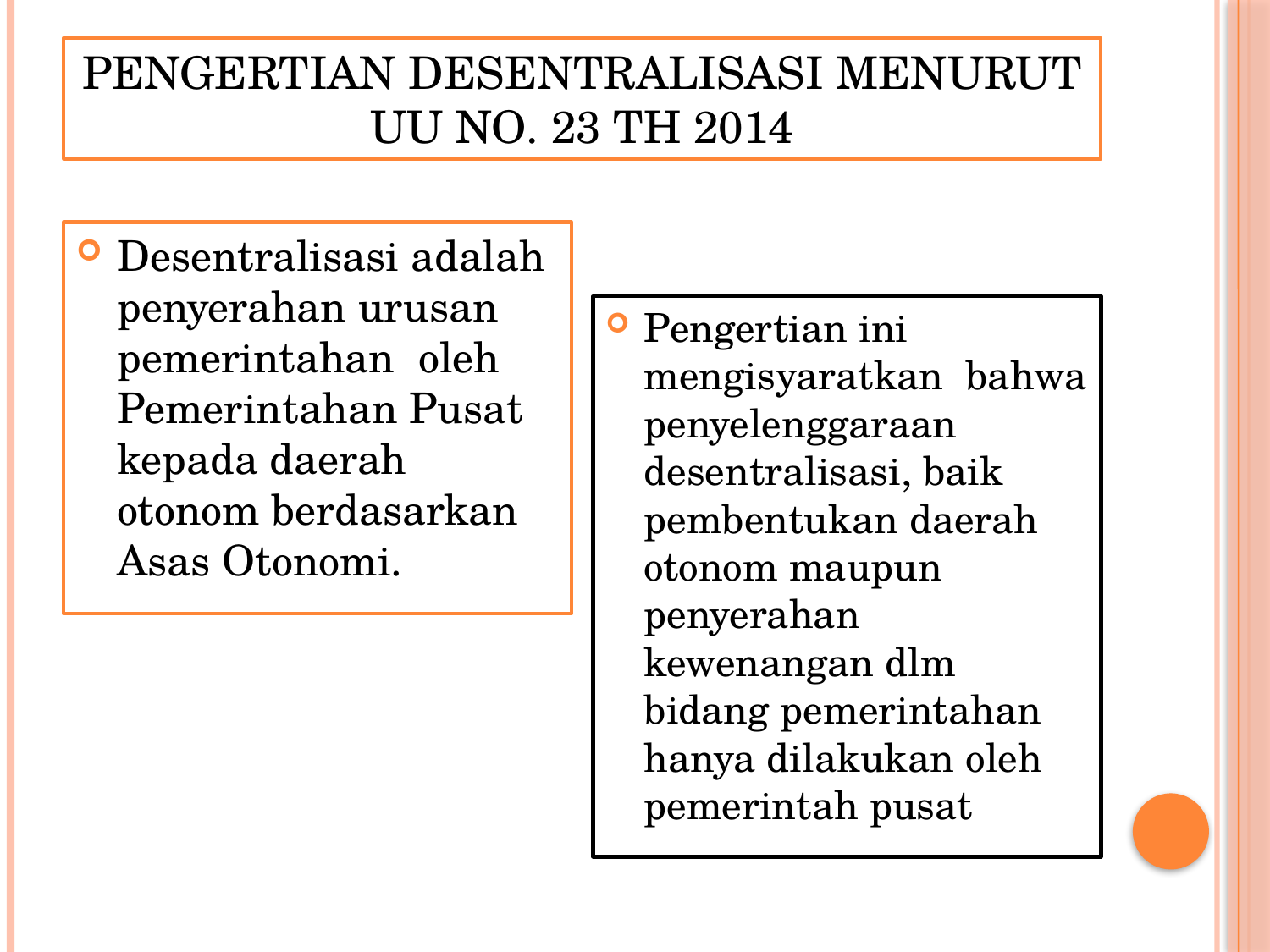

# Pengertian desentralisasi menurut uu no. 23 th 2014
Desentralisasi adalah  penyerahan urusan pemerintahan  oleh Pemerintahan Pusat kepada daerah otonom berdasarkan  Asas Otonomi.
Pengertian ini mengisyaratkan  bahwa penyelenggaraan desentralisasi, baik pembentukan daerah otonom maupun penyerahan kewenangan dlm bidang pemerintahan hanya dilakukan oleh pemerintah pusat